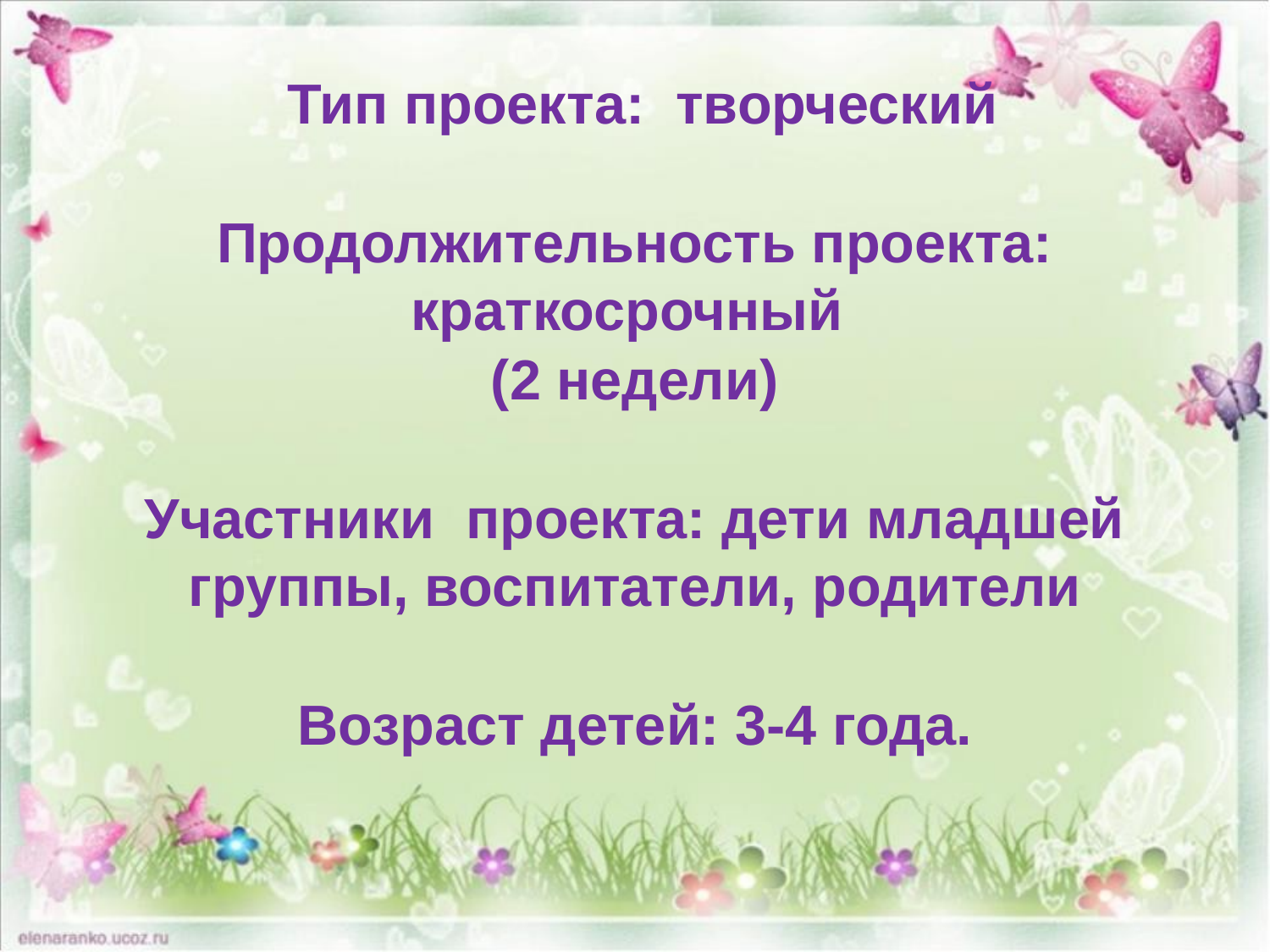

Тип проекта:  творческий

Продолжительность проекта: краткосрочный
(2 недели)

Участники  проекта: дети младшей группы, воспитатели, родители

Возраст детей: 3-4 года.